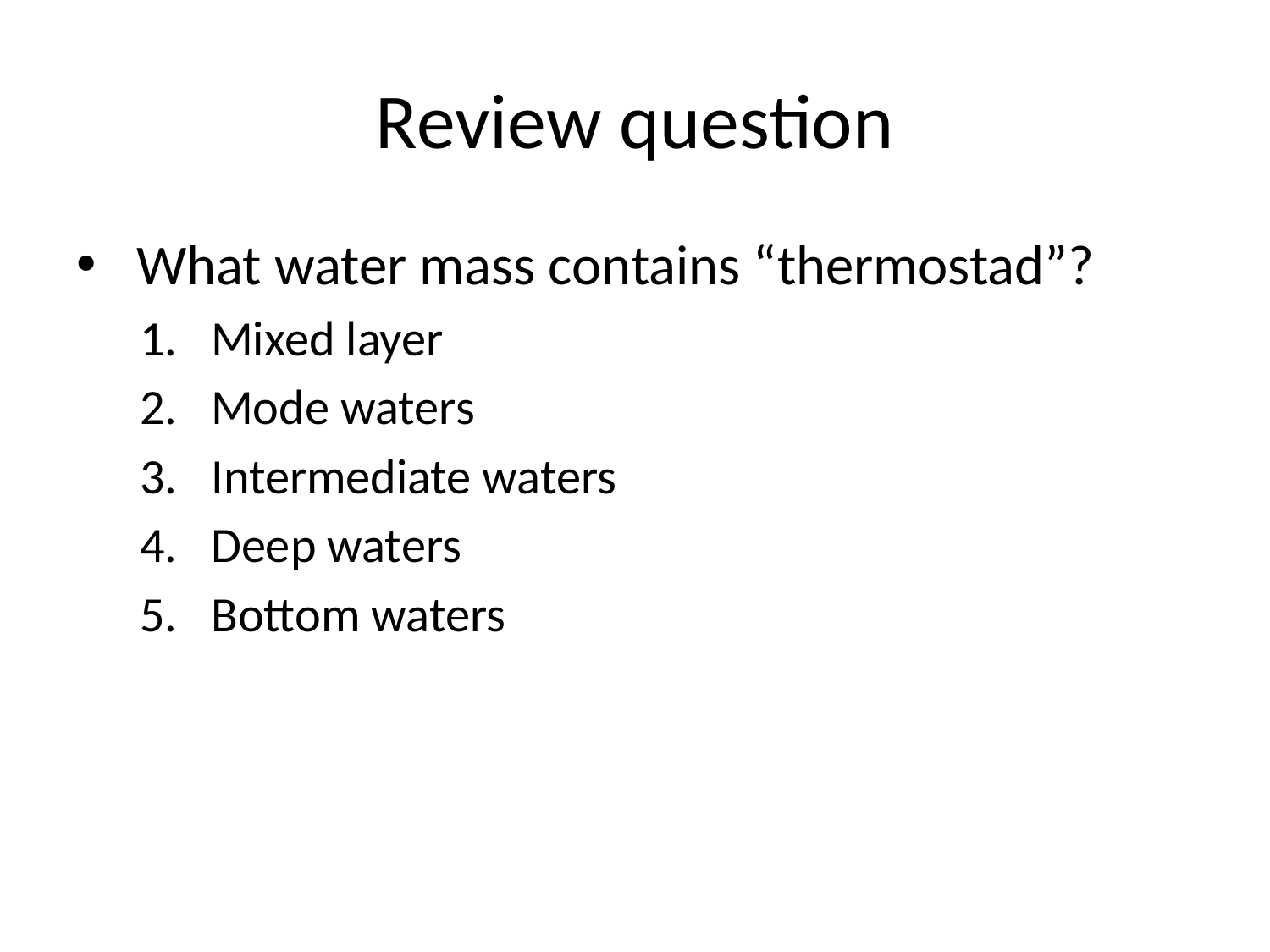

# Review question
 What water mass contains “thermostad”?
Mixed layer
Mode waters
Intermediate waters
Deep waters
Bottom waters